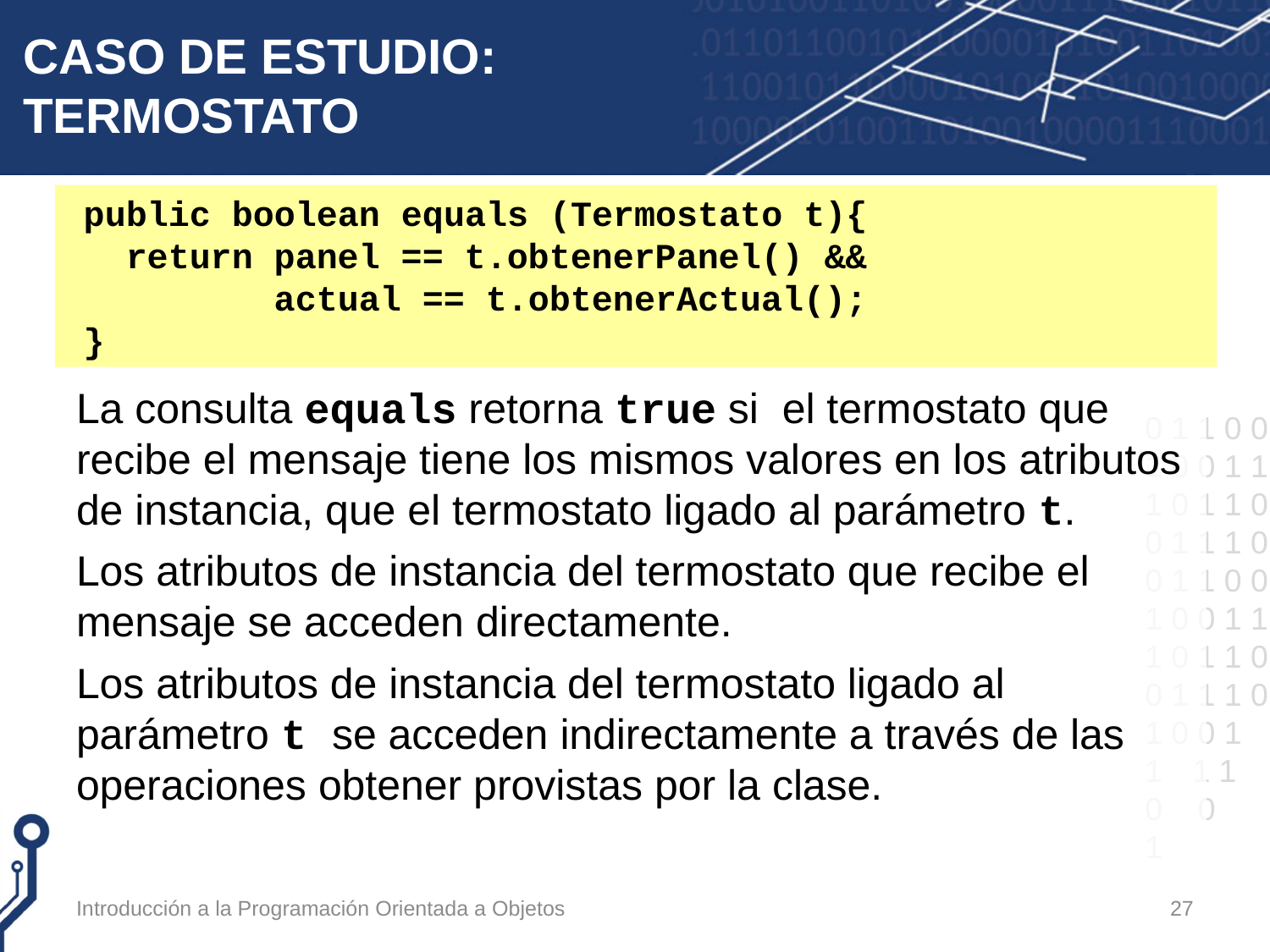

# CASO DE ESTUDIO: TERMOSTATO
public boolean equals (Termostato t){
  return panel == t.obtenerPanel() &&
         actual == t.obtenerActual();
}

La consulta equals retorna true si  el termostato que recibe el mensaje tiene los mismos valores en los atributos de instancia, que el termostato ligado al parámetro t.
Los atributos de instancia del termostato que recibe el mensaje se acceden directamente.
Los atributos de instancia del termostato ligado al parámetro t se acceden indirectamente a través de las operaciones obtener provistas por la clase.
Introducción a la Programación Orientada a Objetos
27